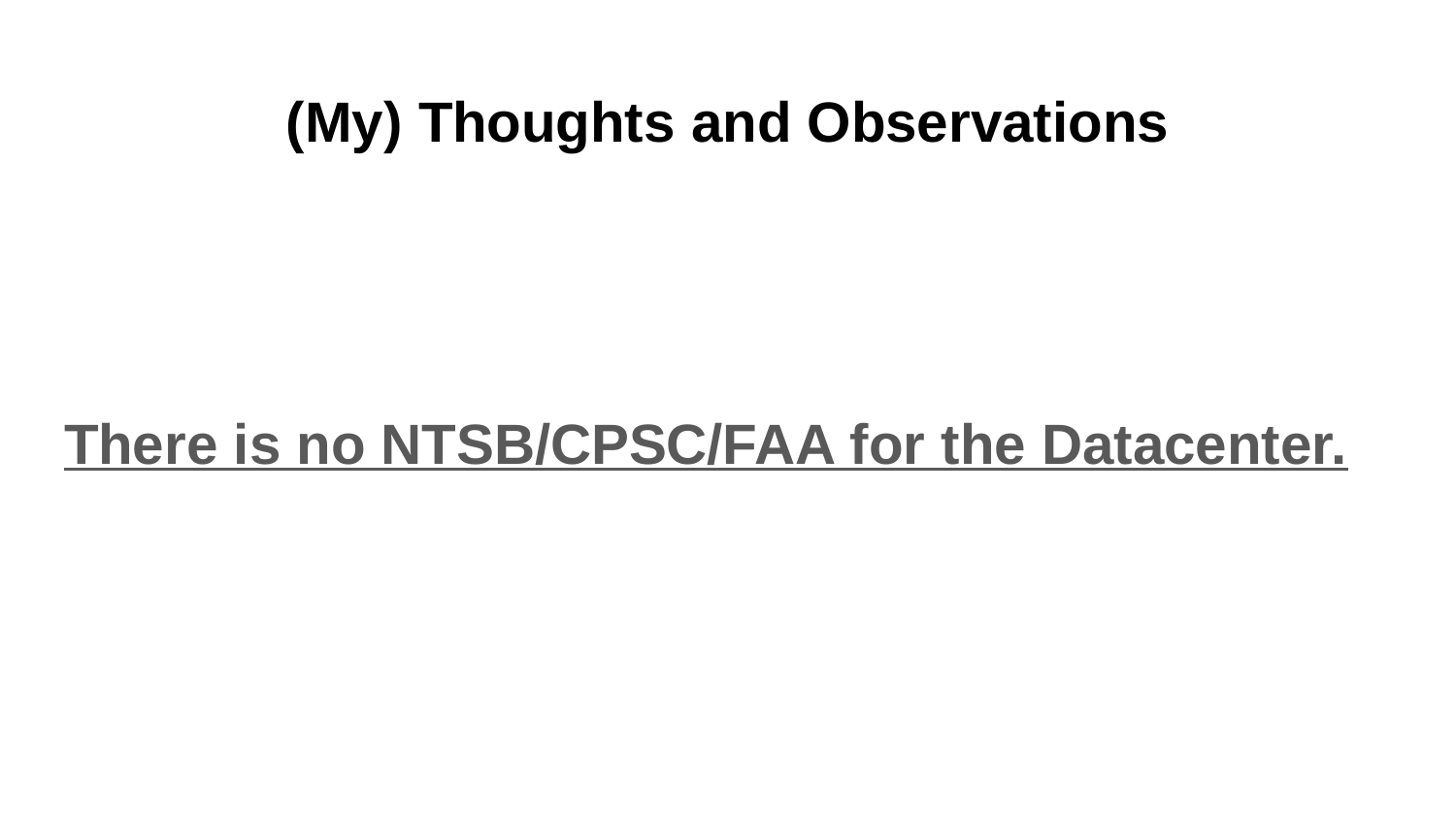

# (My) Thoughts and Observations
There is no NTSB/CPSC/FAA for the Datacenter.